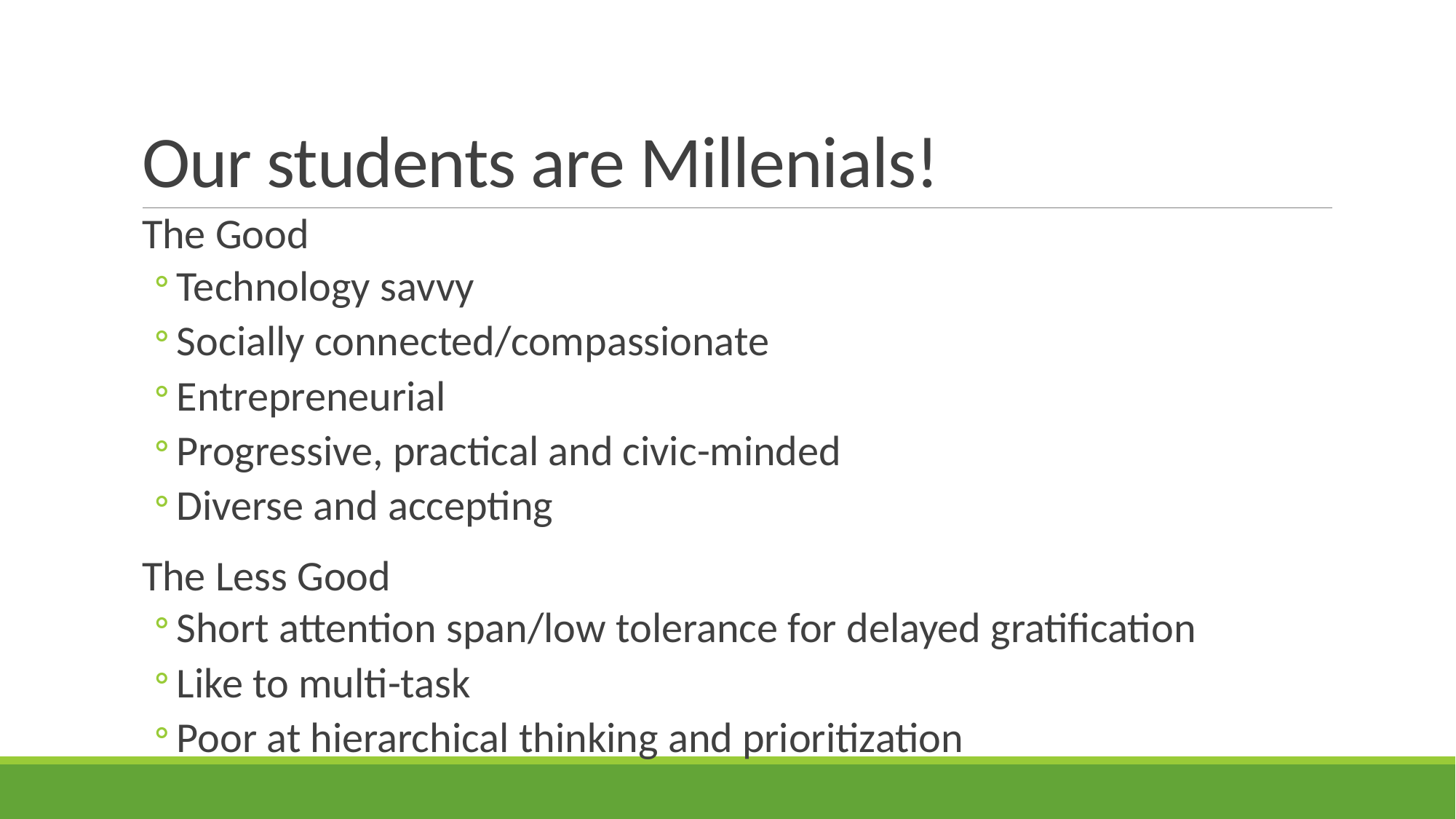

# Our students are Millenials!
The Good
Technology savvy
Socially connected/compassionate
Entrepreneurial
Progressive, practical and civic-minded
Diverse and accepting
The Less Good
Short attention span/low tolerance for delayed gratification
Like to multi-task
Poor at hierarchical thinking and prioritization